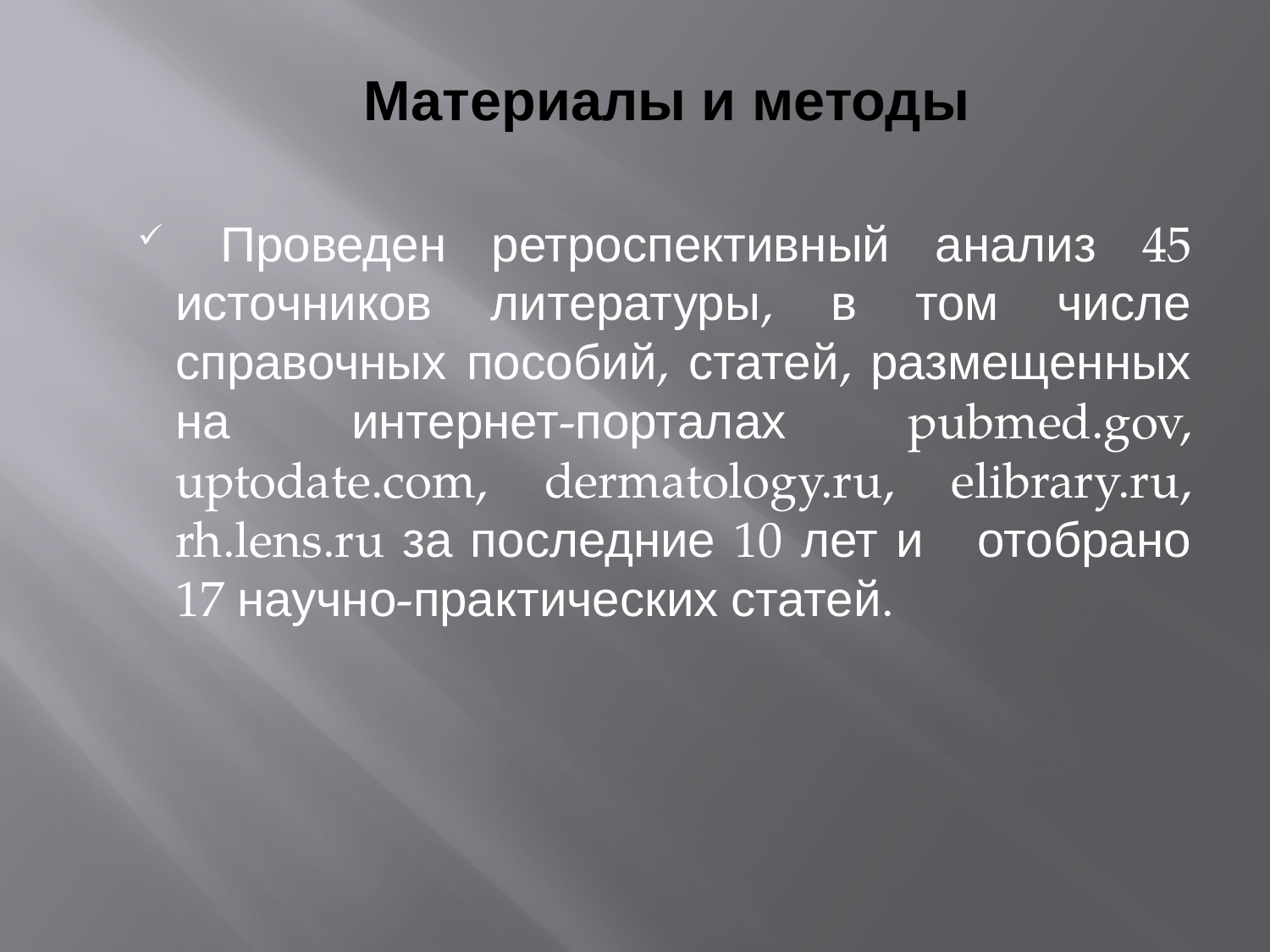

# Материалы и методы
 Проведен ретроспективный анализ 45 источников литературы, в том числе справочных пособий, статей, размещенных на интернет-порталах pubmed.gov, uptodate.com, dermatology.ru, elibrary.ru, rh.lens.ru за последние 10 лет и   отобрано 17 научно-практических статей.